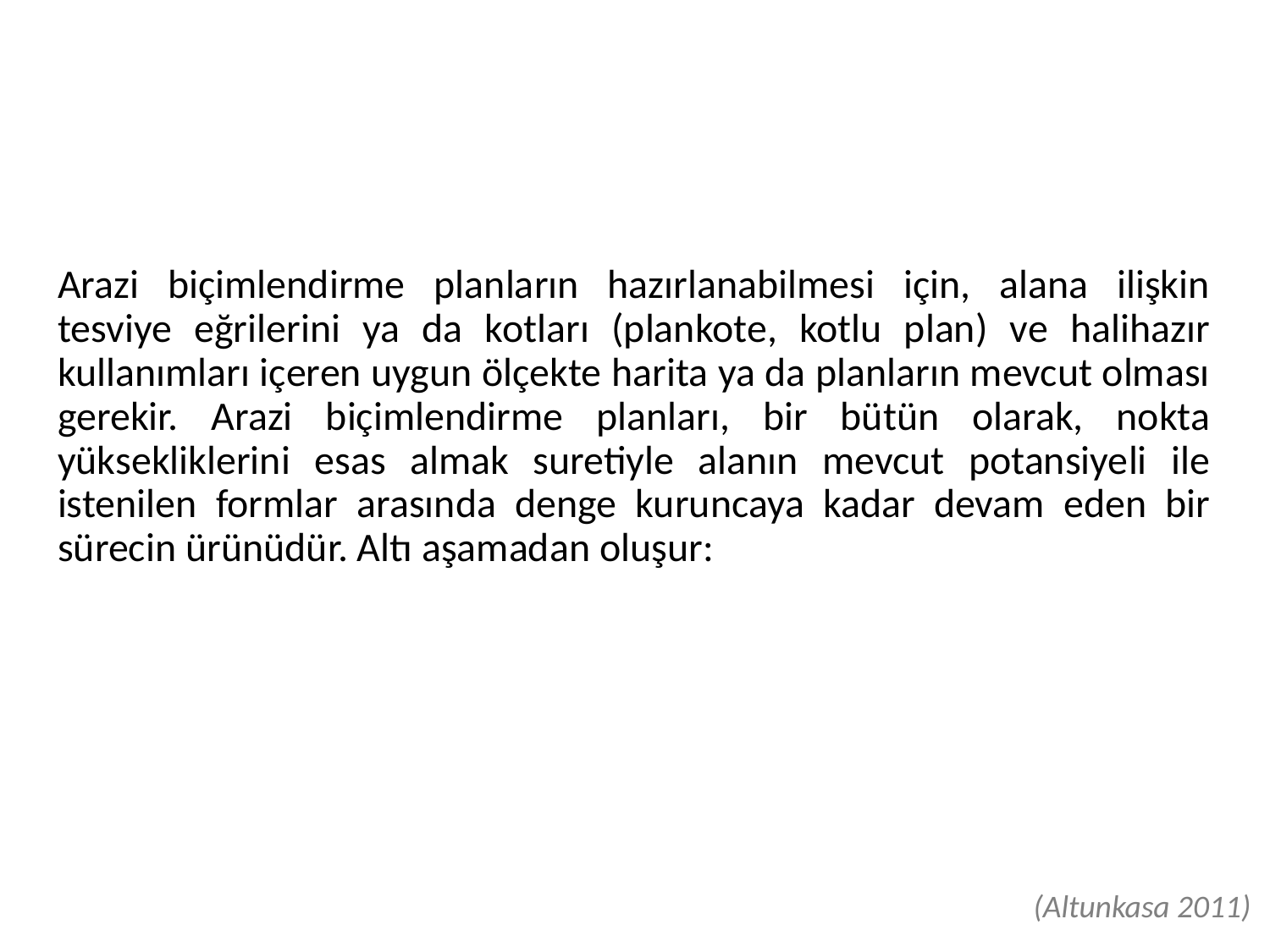

Arazi biçimlendirme planların hazırlanabilmesi için, alana ilişkin tesviye eğrilerini ya da kotları (plankote, kotlu plan) ve halihazır kullanımları içeren uygun ölçekte harita ya da planların mevcut olması gerekir. Arazi biçimlendirme planları, bir bütün olarak, nokta yüksekliklerini esas almak suretiyle alanın mevcut potansiyeli ile istenilen formlar arasında denge kuruncaya kadar devam eden bir sürecin ürünüdür. Altı aşamadan oluşur:

 (Altunkasa 2011)